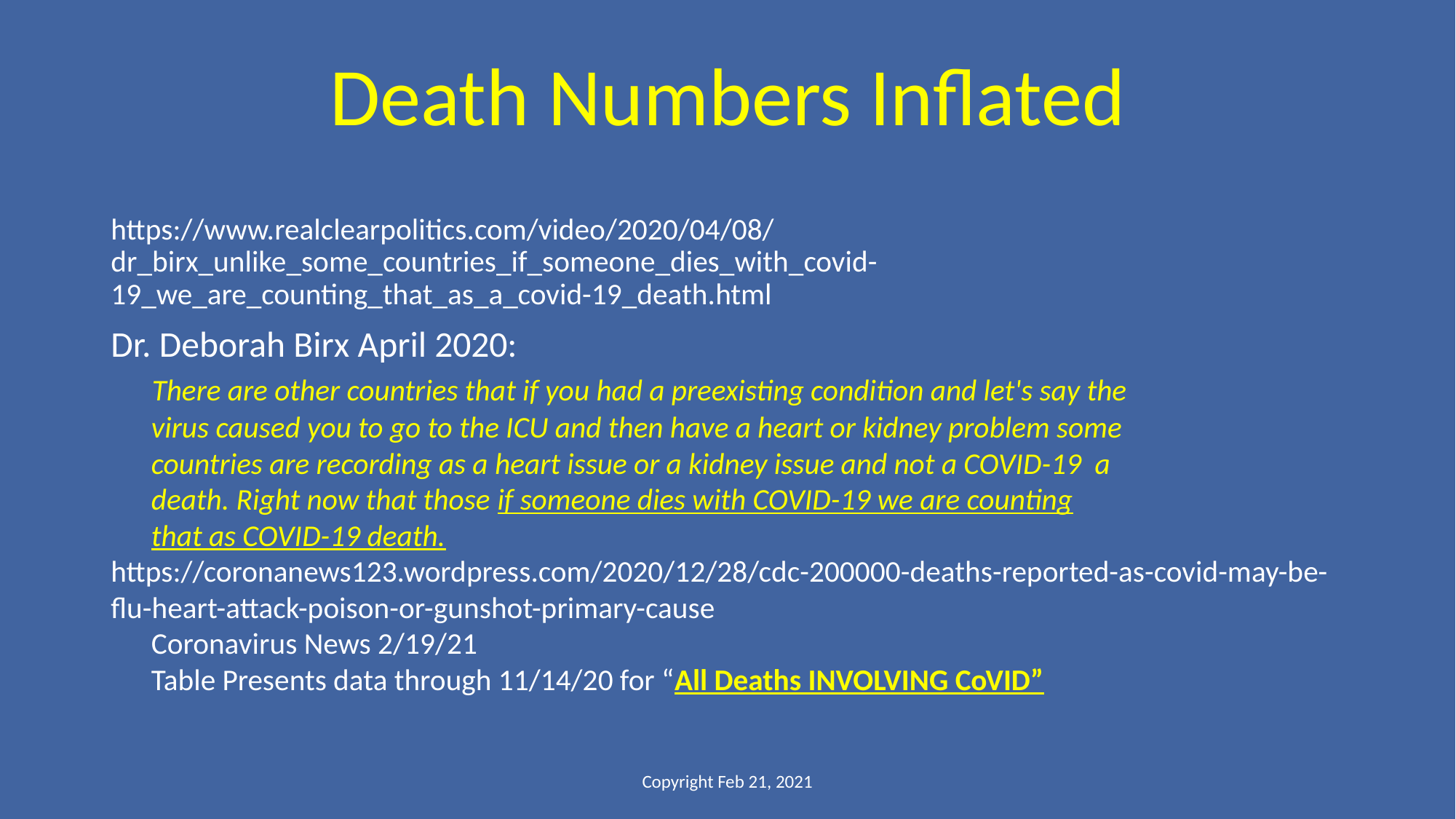

# Death Numbers Inflated
https://www.realclearpolitics.com/video/2020/04/08/dr_birx_unlike_some_countries_if_someone_dies_with_covid-19_we_are_counting_that_as_a_covid-19_death.html
Dr. Deborah Birx April 2020:
     There are other countries that if you had a preexisting condition and let's say the
      virus caused you to go to the ICU and then have a heart or kidney problem some
      countries are recording as a heart issue or a kidney issue and not a COVID-19  a
      death. Right now that those if someone dies with COVID-19 we are counting
      that as COVID-19 death.
https://coronanews123.wordpress.com/2020/12/28/cdc-200000-deaths-reported-as-covid-may-be-flu-heart-attack-poison-or-gunshot-primary-cause
      Coronavirus News 2/19/21
      Table Presents data through 11/14/20 for “All Deaths INVOLVING CoVID”
Copyright Feb 21, 2021